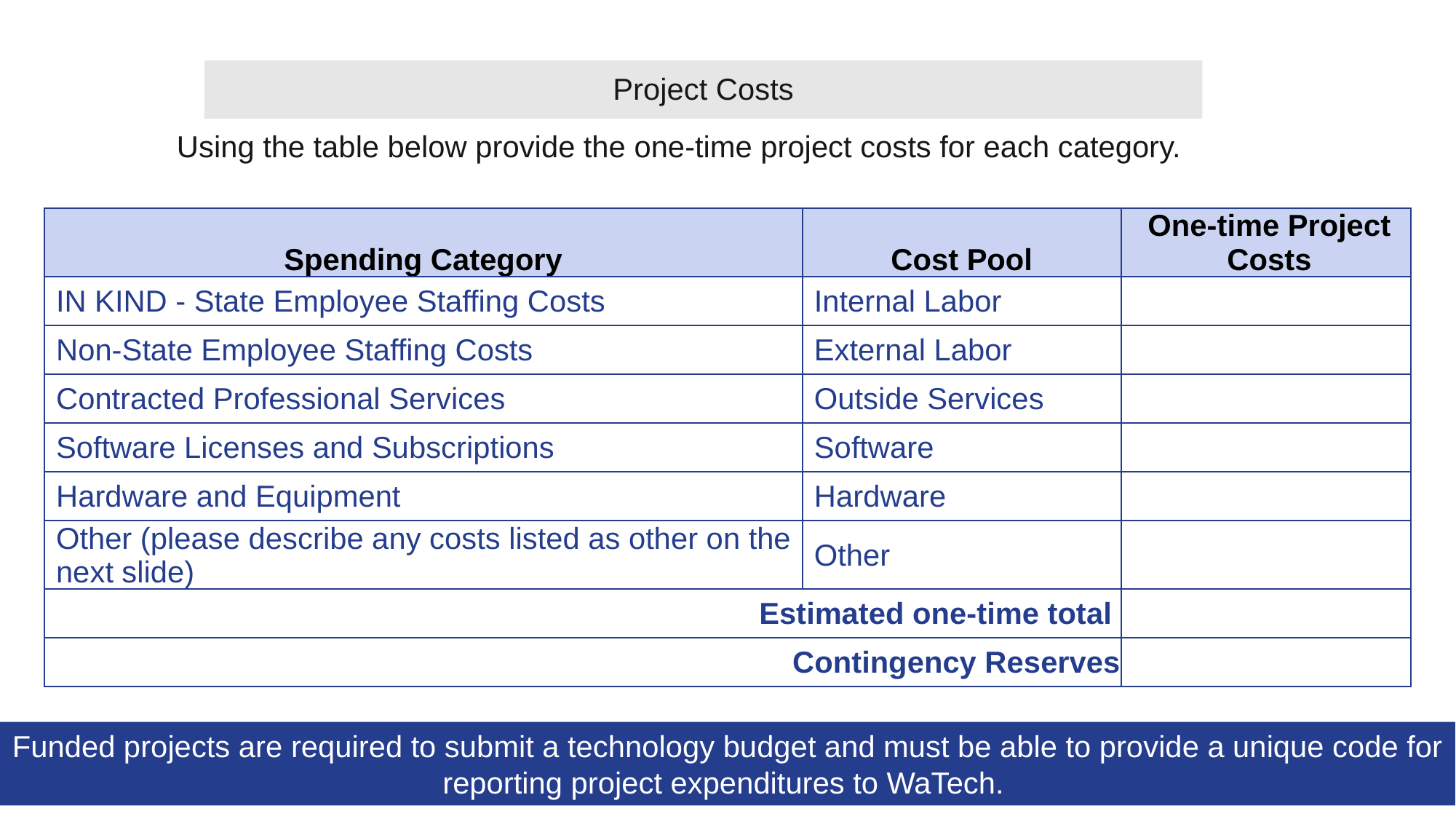

# One-time Project Costs
Project Costs
Using the table below provide the one-time project costs for each category.
| Spending Category | Cost Pool | One-time Project Costs |
| --- | --- | --- |
| IN KIND - State Employee Staffing Costs | Internal Labor |  |
| Non-State Employee Staffing Costs | External Labor |  |
| Contracted Professional Services | Outside Services |  |
| Software Licenses and Subscriptions | Software |  |
| Hardware and Equipment | Hardware |  |
| Other (please describe any costs listed as other on the next slide) | Other |  |
| Estimated one-time total |  |  |
| Contingency Reserves |  |  |
Funded projects are required to submit a technology budget and must be able to provide a unique code for reporting project expenditures to WaTech.
14